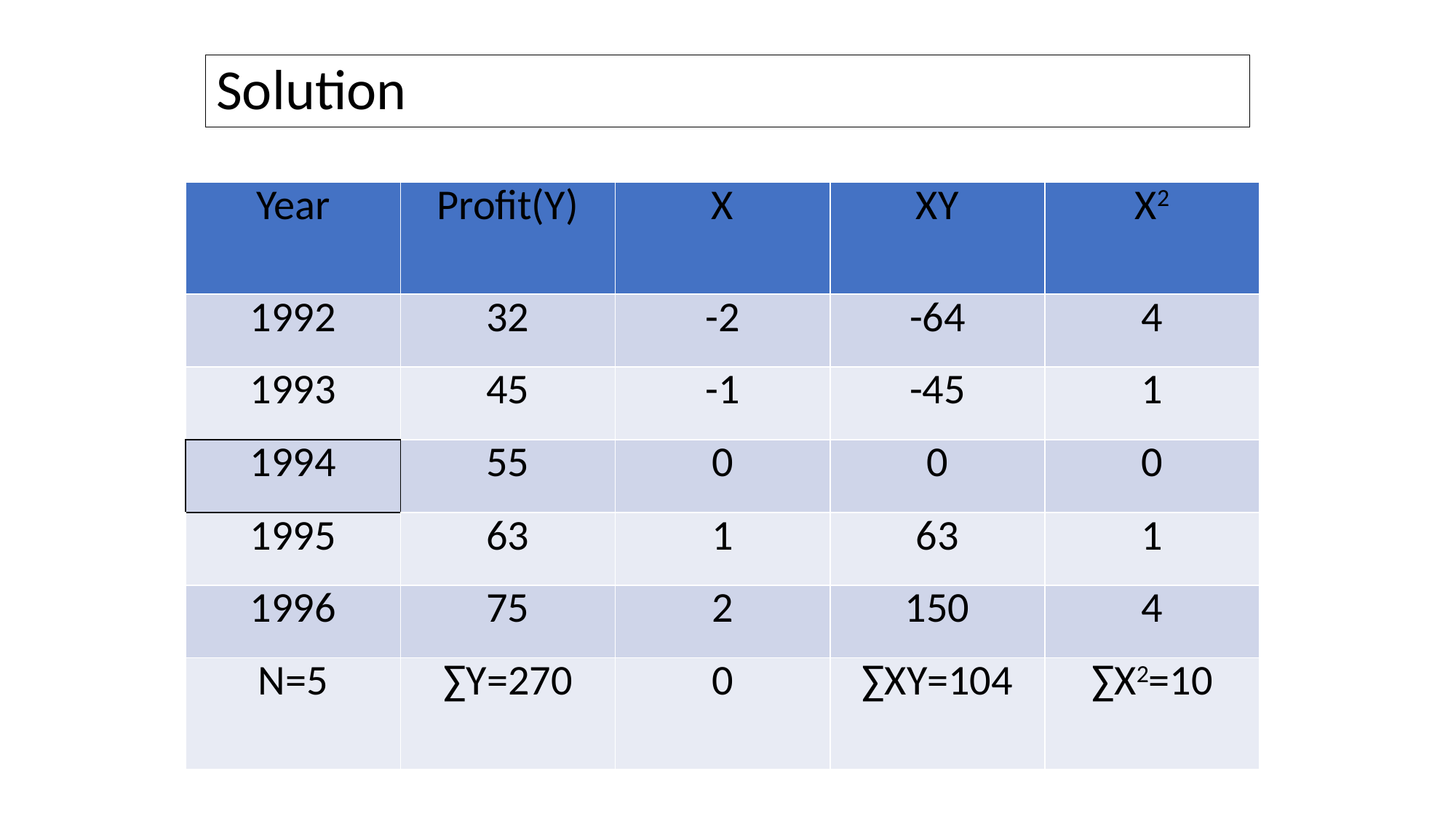

# Solution
| Year | Profit(Y) | X | XY | X2 |
| --- | --- | --- | --- | --- |
| 1992 | 32 | -2 | -64 | 4 |
| 1993 | 45 | -1 | -45 | 1 |
| 1994 | 55 | 0 | 0 | 0 |
| 1995 | 63 | 1 | 63 | 1 |
| 1996 | 75 | 2 | 150 | 4 |
| N=5 | ∑Y=270 | 0 | ∑XY=104 | ∑X2=10 |